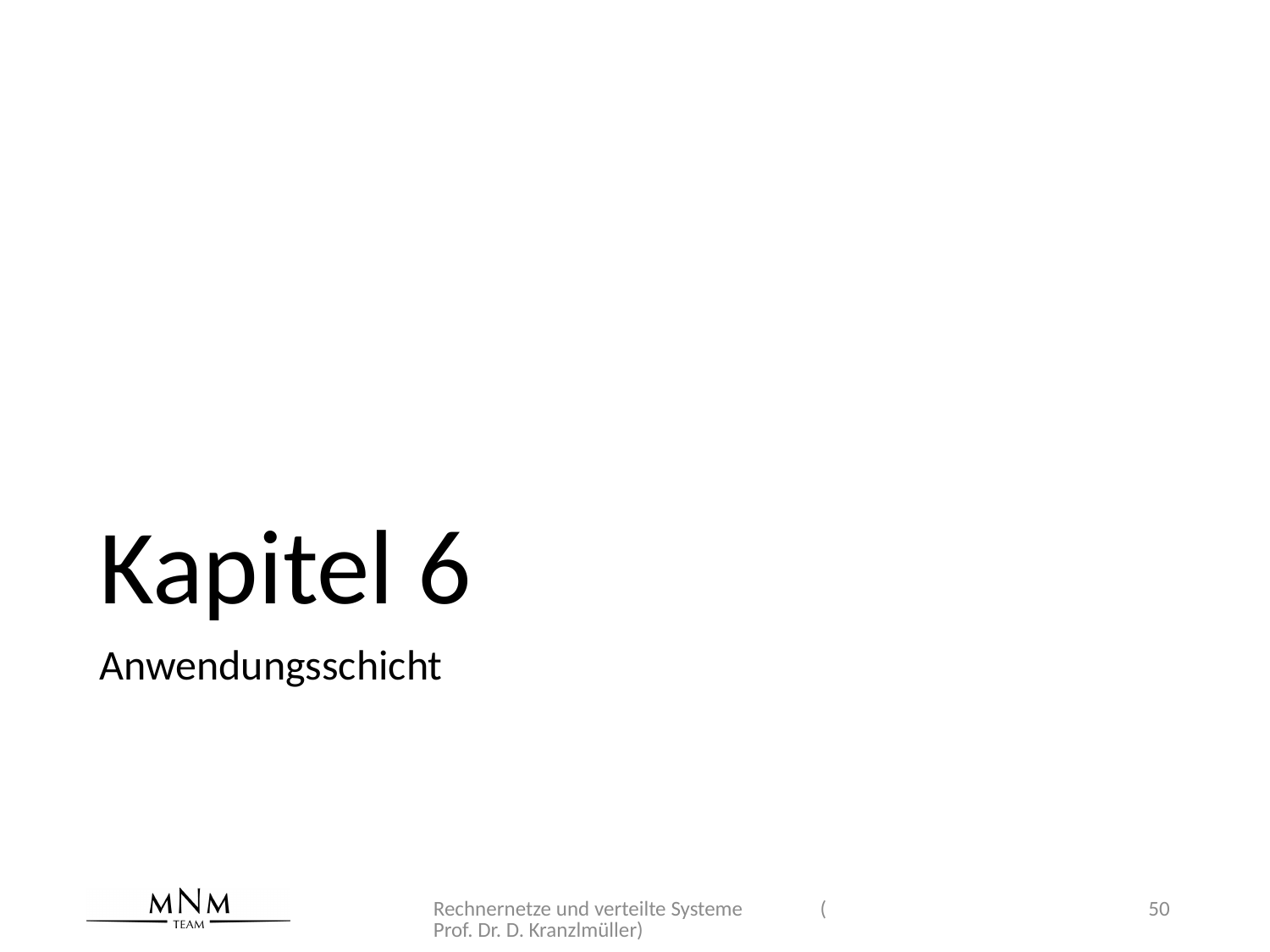

# Kapitel 6
Anwendungsschicht
Rechnernetze und verteilte Systeme                (Prof. Dr. D. Kranzlmüller)
50